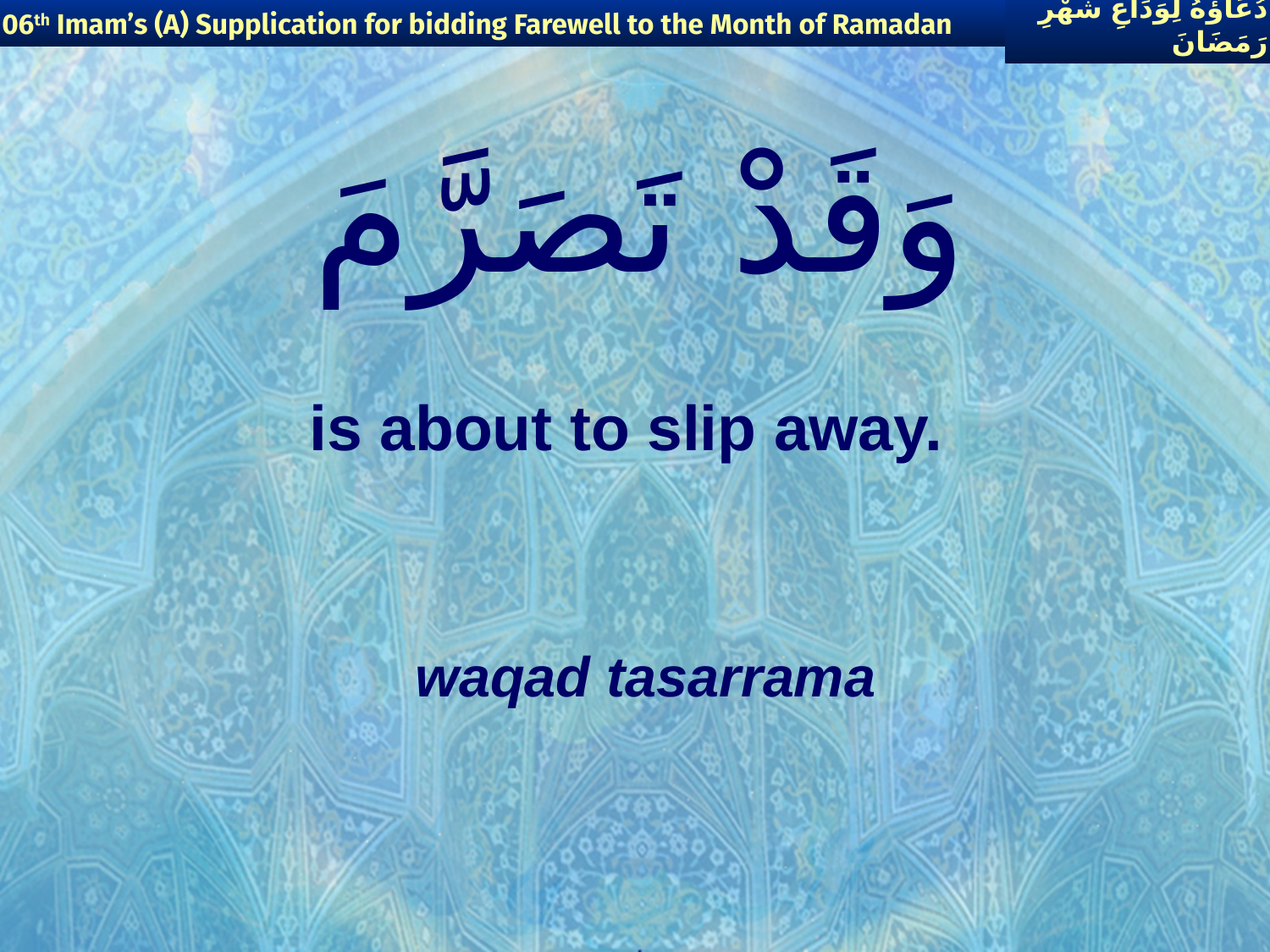

06th Imam’s (A) Supplication for bidding Farewell to the Month of Ramadan
دُعَاؤُهُ لِوَدَاعِ شَهْرِ رَمَضَانَ
# وَقَدْ تَصَرَّمَ
is about to slip away.
waqad tasarrama